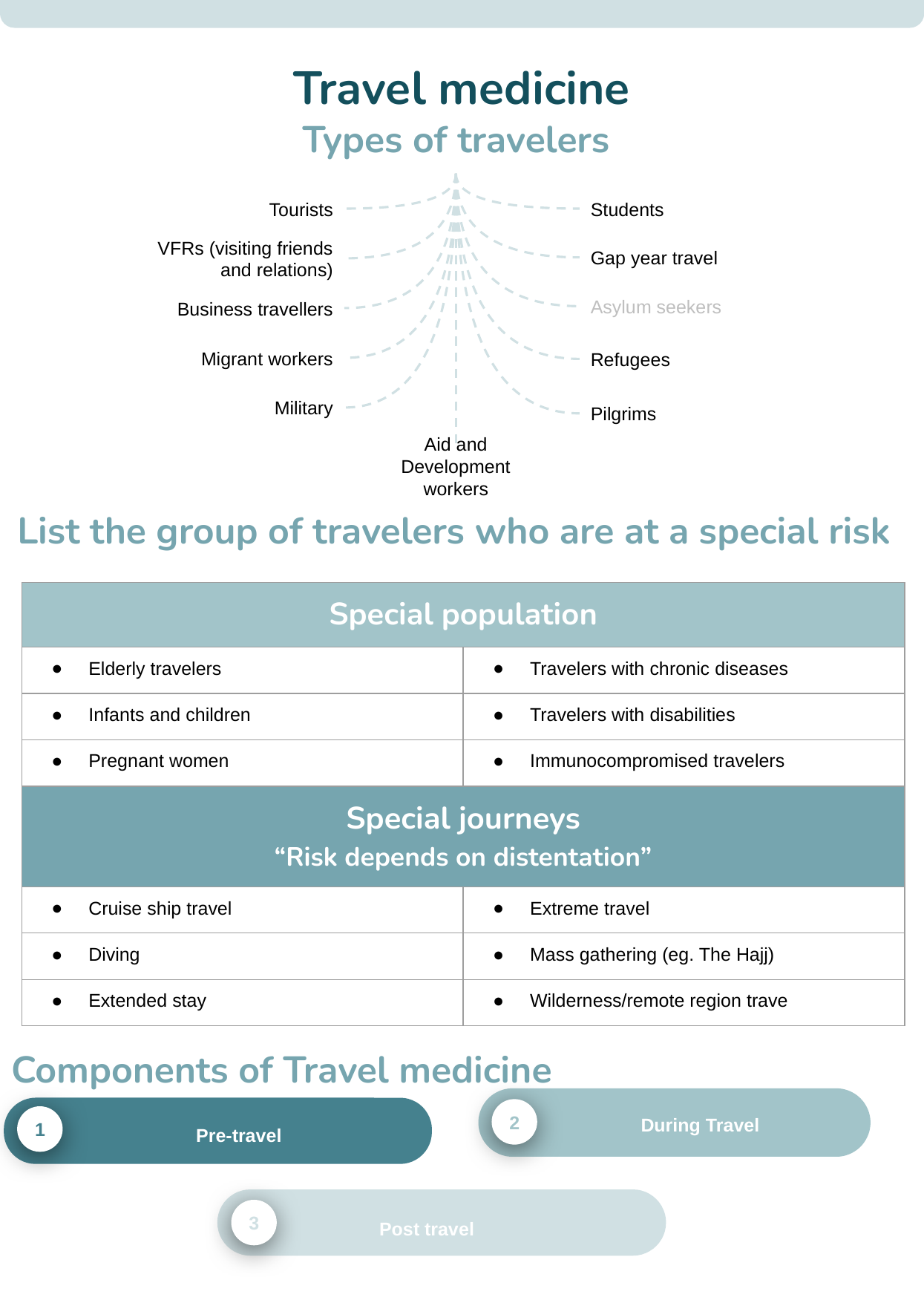

Travel medicine
Types of travelers
Tourists
Students
Gap year travel
VFRs (visiting friends and relations)
Asylum seekers
Business travellers
Migrant workers
Refugees
Military
Pilgrims
Aid and Development workers
List the group of travelers who are at a special risk
| Special population |  |
| --- | --- |
| Elderly travelers | Travelers with chronic diseases |
| Infants and children | Travelers with disabilities |
| Pregnant women | Immunocompromised travelers |
| Special journeys “Risk depends on distentation” |  |
| Cruise ship travel | Extreme travel |
| Diving | Mass gathering (eg. The Hajj) |
| Extended stay | Wilderness/remote region trave |

Pre-travel
1

During Travel
2
Components of Travel medicine

Post travel
3